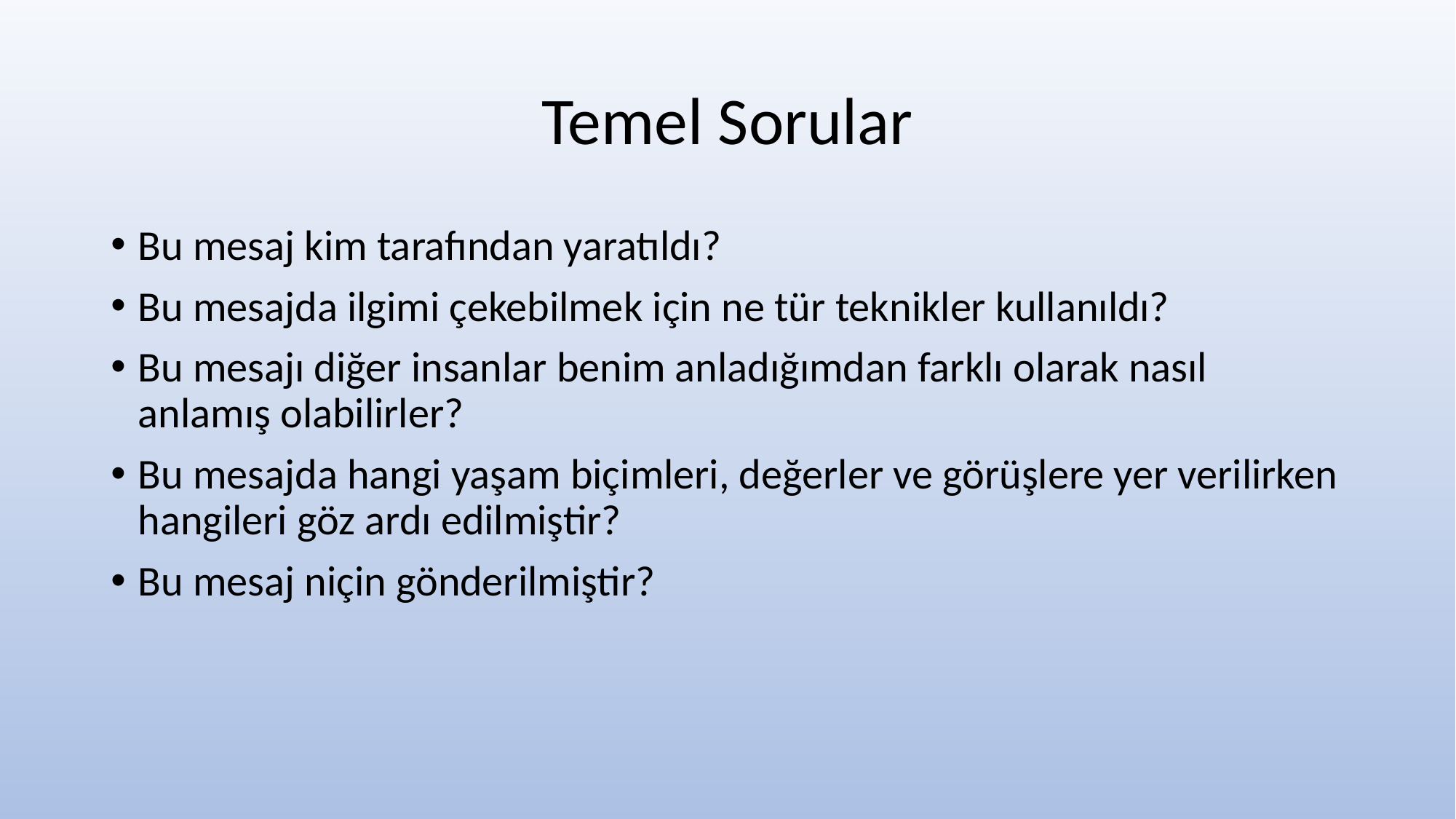

# Temel Sorular
Bu mesaj kim tarafından yaratıldı?
Bu mesajda ilgimi çekebilmek için ne tür teknikler kullanıldı?
Bu mesajı diğer insanlar benim anladığımdan farklı olarak nasıl anlamış olabilirler?
Bu mesajda hangi yaşam biçimleri, değerler ve görüşlere yer verilirken hangileri göz ardı edilmiştir?
Bu mesaj niçin gönderilmiştir?